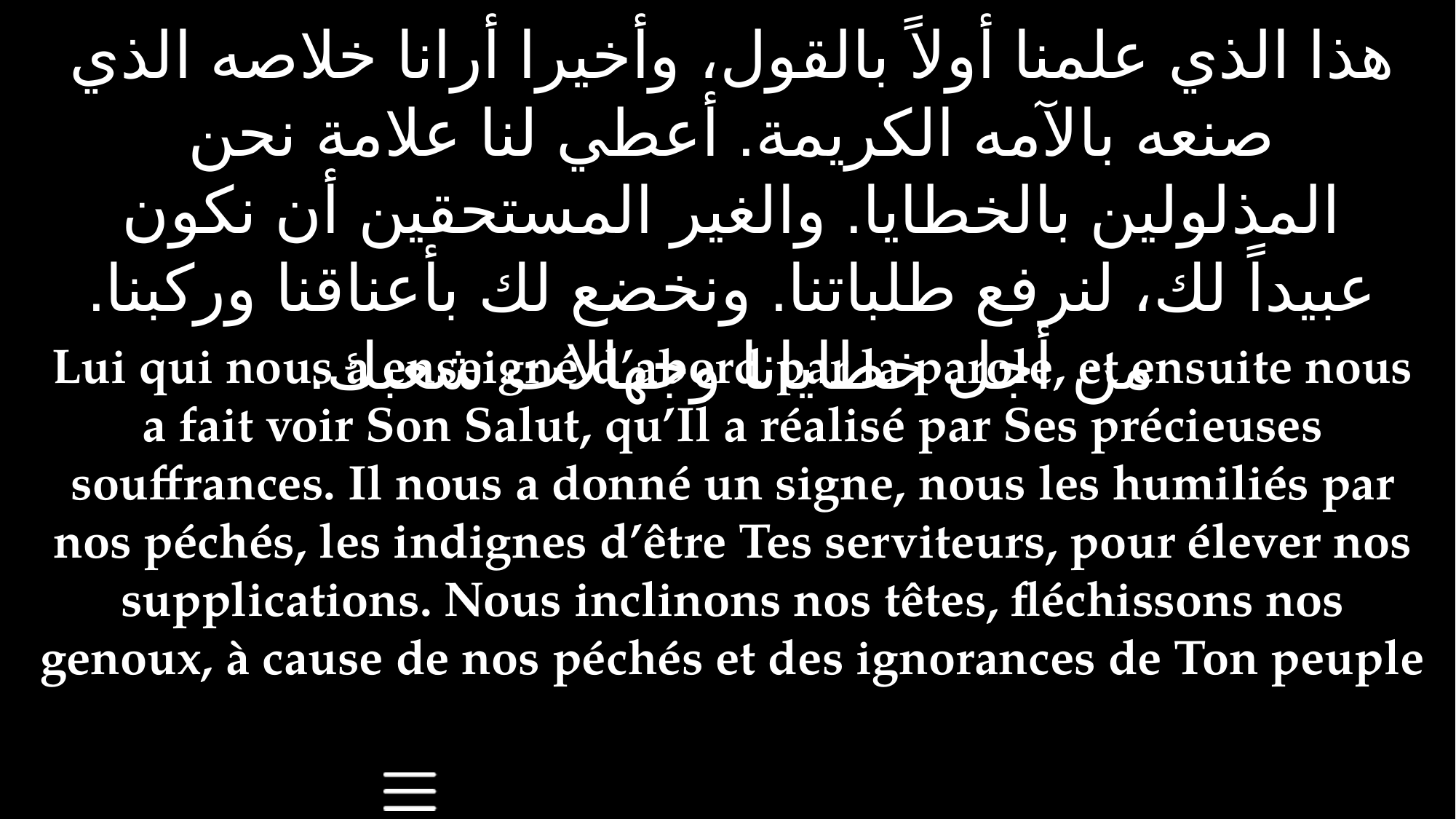

هذا الذي علمنا أولاً بالقول، وأخيرا أرانا خلاصه الذي صنعه بالآمه الكريمة. أعطي لنا علامة نحن المذلولين بالخطايا. والغير المستحقين أن نكون عبيداً لك، لنرفع طلباتنا. ونخضع لك بأعناقنا وركبنا. من أجل خطايانا وجهالات شعبك.
Lui qui nous a enseigné d’abord par la parole, et ensuite nous a fait voir Son Salut, qu’Il a réalisé par Ses précieuses souffrances. Il nous a donné un signe, nous les humiliés par nos péchés, les indignes d’être Tes serviteurs, pour élever nos supplications. Nous inclinons nos têtes, fléchissons nos genoux, à cause de nos péchés et des ignorances de Ton peuple